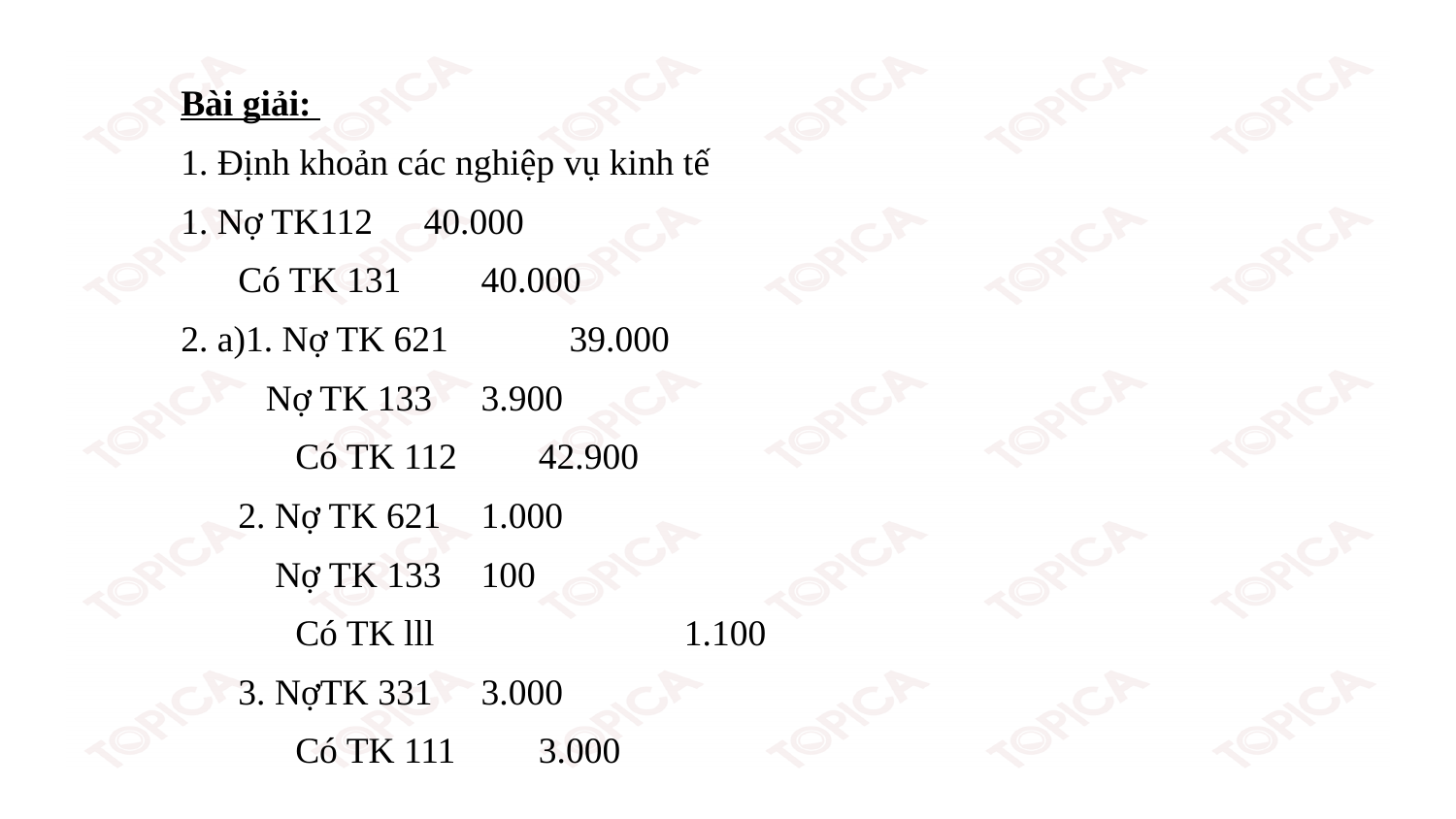

Bài giải:
1. Định khoản các nghiệp vụ kinh tế
1. Nợ TK112	 40.000
Có TK 131	 40.000
2. a)1. Nợ TK 621	 39.000
   Nợ TK 133	 3.900
Có TK 112	 42.900
2. Nợ TK 621	 1.000
    Nợ TK 133	 100
Có TK lll		 1.100
3. NợTK 331	 3.000
Có TK 111	 3.000